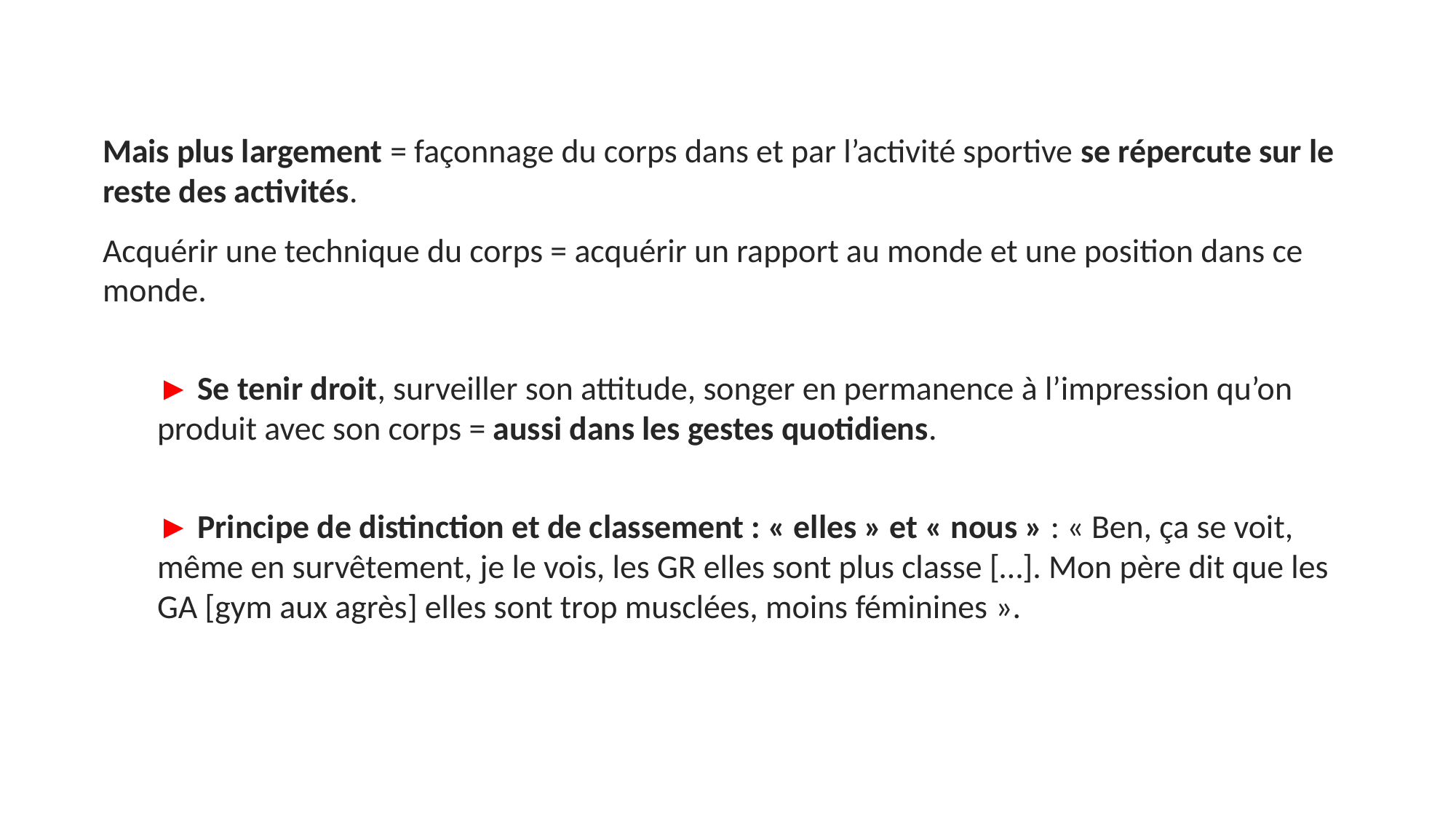

Mais plus largement = façonnage du corps dans et par l’activité sportive se répercute sur le reste des activités.
Acquérir une technique du corps = acquérir un rapport au monde et une position dans ce monde.

► Se tenir droit, surveiller son attitude, songer en permanence à l’impression qu’on produit avec son corps = aussi dans les gestes quotidiens.

► Principe de distinction et de classement : « elles » et « nous » : « Ben, ça se voit, même en survêtement, je le vois, les GR elles sont plus classe […]. Mon père dit que les GA [gym aux agrès] elles sont trop musclées, moins féminines ».